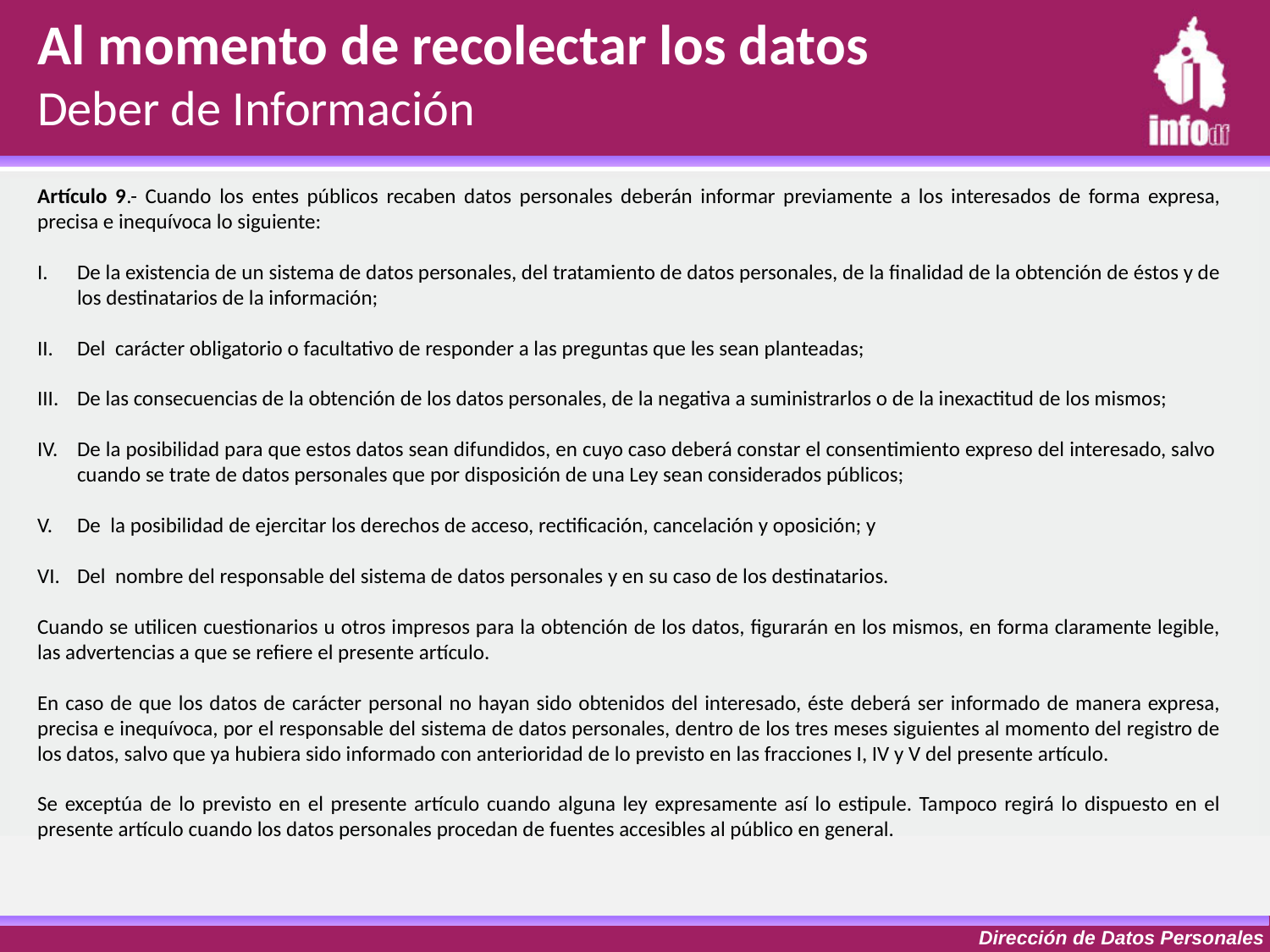

Al momento de recolectar los datos
Deber de Información
Artículo 9.- Cuando los entes públicos recaben datos personales deberán informar previamente a los interesados de forma expresa, precisa e inequívoca lo siguiente:

De la existencia de un sistema de datos personales, del tratamiento de datos personales, de la finalidad de la obtención de éstos y de los destinatarios de la información;

Del  carácter obligatorio o facultativo de responder a las preguntas que les sean planteadas;

De las consecuencias de la obtención de los datos personales, de la negativa a suministrarlos o de la inexactitud de los mismos;

De la posibilidad para que estos datos sean difundidos, en cuyo caso deberá constar el consentimiento expreso del interesado, salvo  cuando se trate de datos personales que por disposición de una Ley sean considerados públicos;

De  la posibilidad de ejercitar los derechos de acceso, rectificación, cancelación y oposición; y

Del  nombre del responsable del sistema de datos personales y en su caso de los destinatarios.

Cuando se utilicen cuestionarios u otros impresos para la obtención de los datos, figurarán en los mismos, en forma claramente legible, las advertencias a que se refiere el presente artículo.

En caso de que los datos de carácter personal no hayan sido obtenidos del interesado, éste deberá ser informado de manera expresa, precisa e inequívoca, por el responsable del sistema de datos personales, dentro de los tres meses siguientes al momento del registro de los datos, salvo que ya hubiera sido informado con anterioridad de lo previsto en las fracciones I, IV y V del presente artículo.

Se exceptúa de lo previsto en el presente artículo cuando alguna ley expresamente así lo estipule. Tampoco regirá lo dispuesto en el presente artículo cuando los datos personales procedan de fuentes accesibles al público en general.